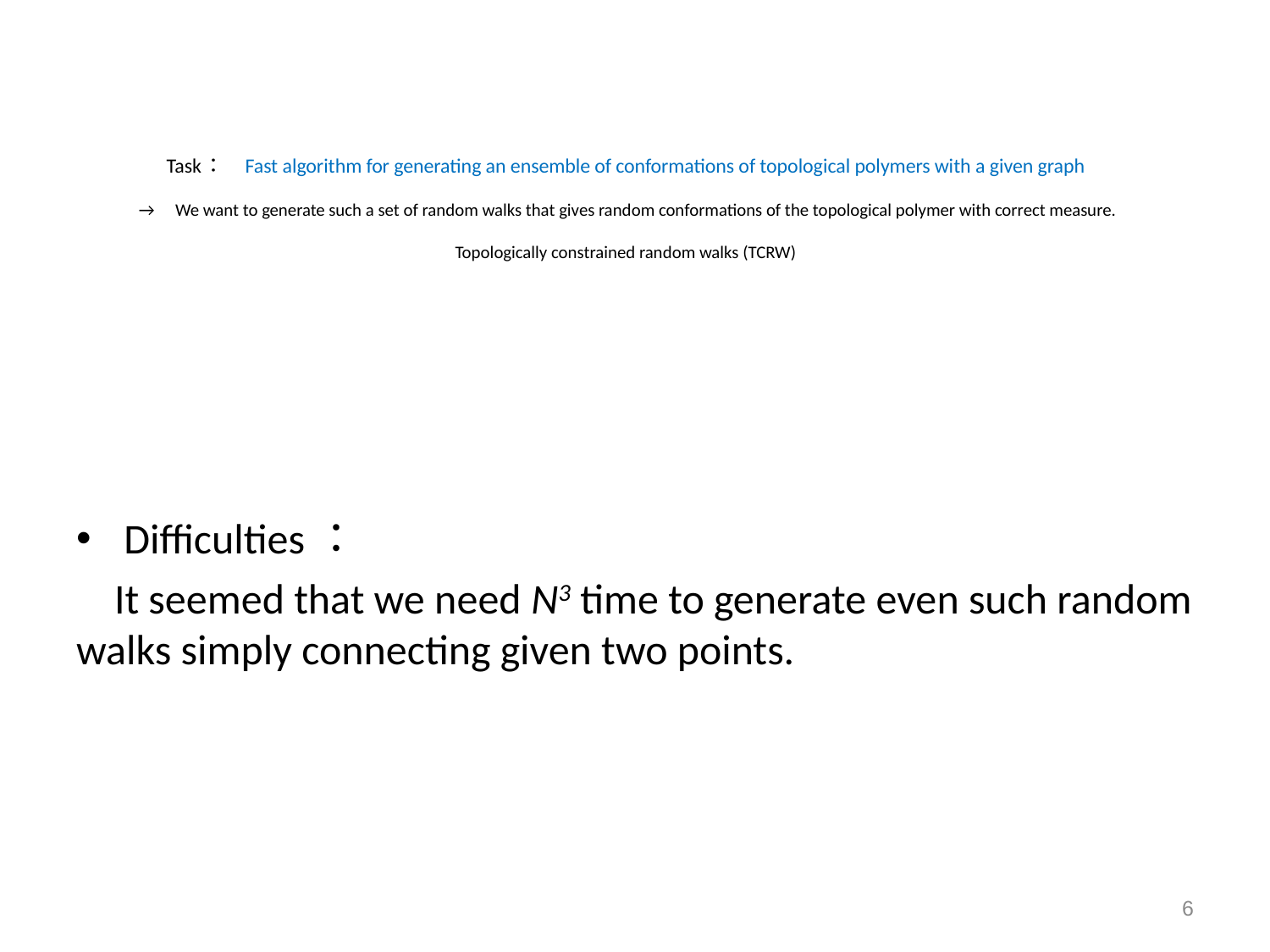

# Task：　Fast algorithm for generating an ensemble of conformations of topological polymers with a given graph →　We want to generate such a set of random walks that gives random conformations of the topological polymer with correct measure. Topologically constrained random walks (TCRW)

Difficulties：
    It seemed that we need N3 time to generate even such random walks simply connecting given two points.
6